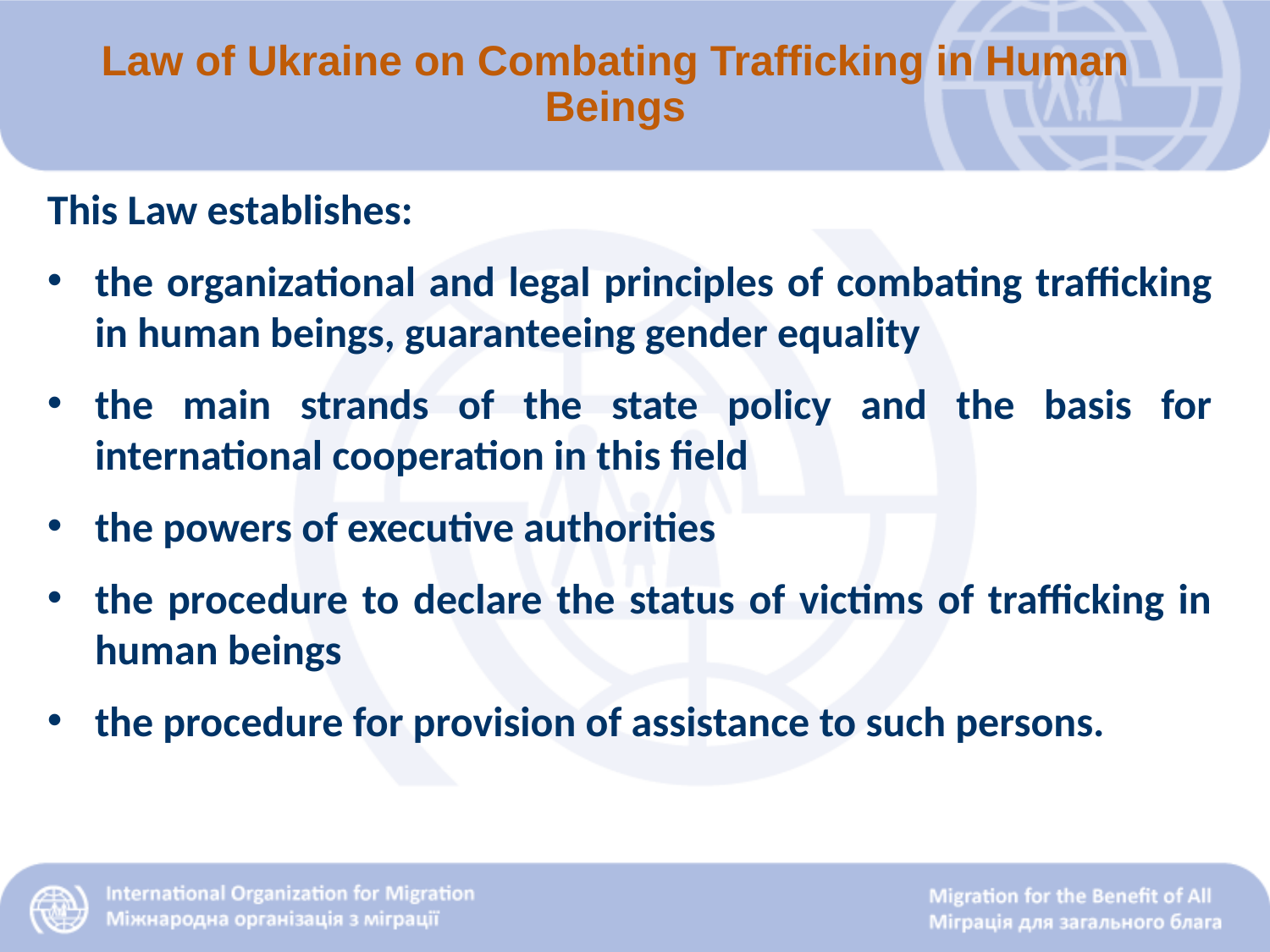

Law of Ukraine on Combating Trafficking in Human Beings
This Law establishes:
the organizational and legal principles of combating trafficking in human beings, guaranteeing gender equality
the main strands of the state policy and the basis for international cooperation in this field
the powers of executive authorities
the procedure to declare the status of victims of trafficking in human beings
the procedure for provision of assistance to such persons.